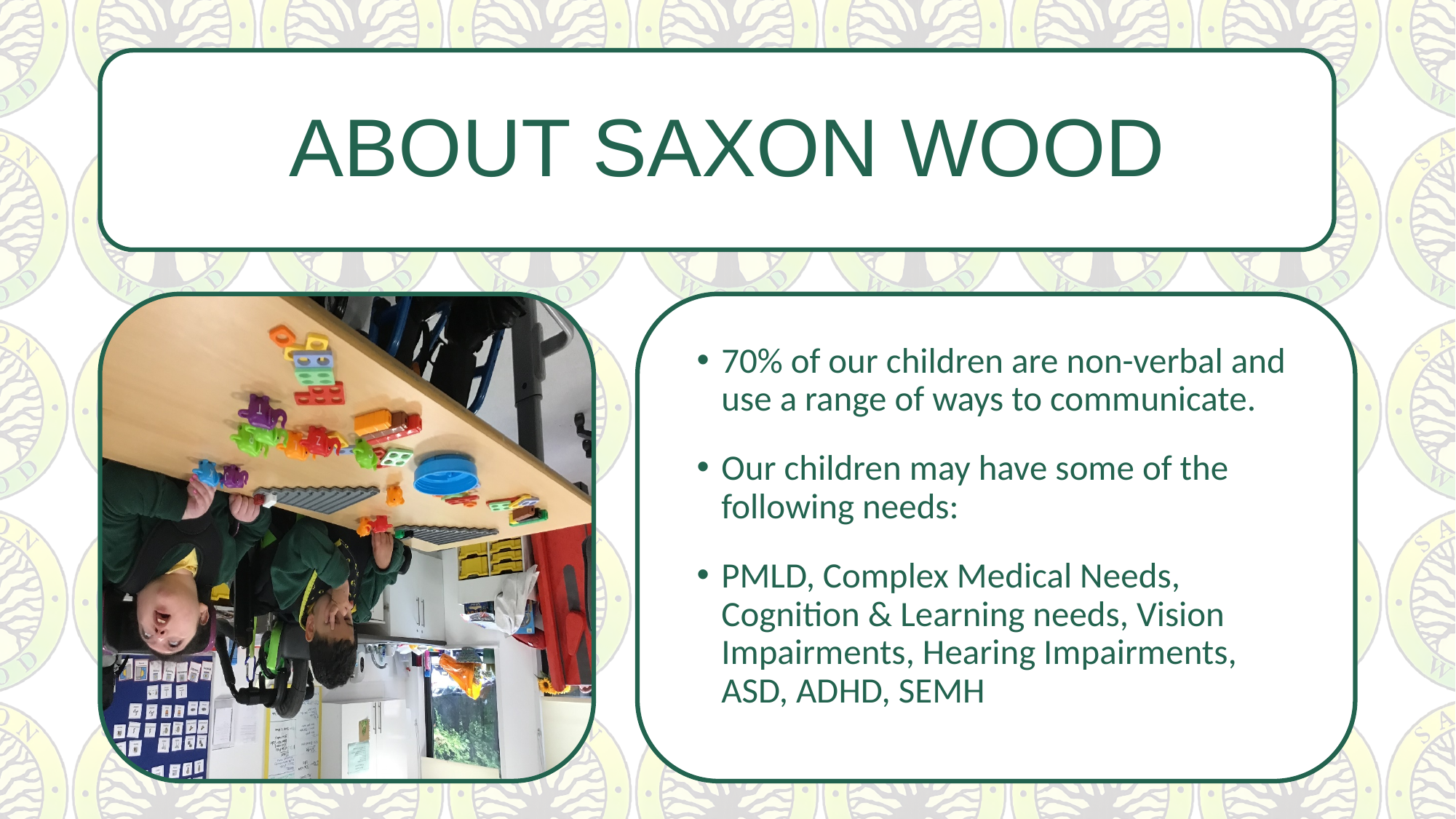

# ABOUT SAXON WOOD

70% of our children are non-verbal and use a range of ways to communicate.
Our children may have some of the following needs:
PMLD, Complex Medical Needs, Cognition & Learning needs, Vision Impairments, Hearing Impairments, ASD, ADHD, SEMH